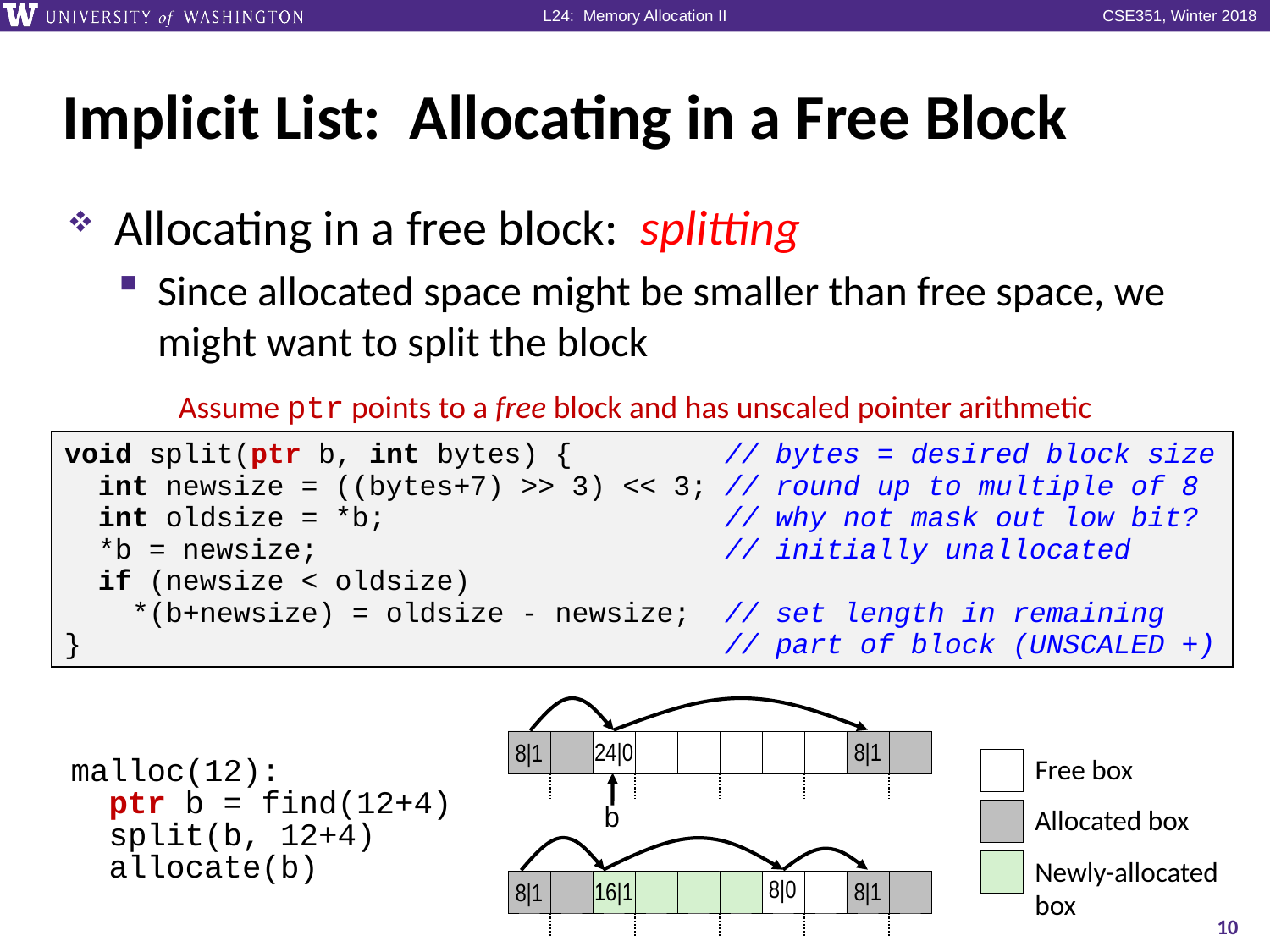

# Implicit List:  Allocating in a Free Block
Allocating in a free block:  splitting
Since allocated space might be smaller than free space, we might want to split the block
Assume ptr points to a free block and has unscaled pointer arithmetic
void split(ptr b, int bytes) {         // bytes = desired block size
  int newsize = ((bytes+7) >> 3) << 3; // round up to multiple of 8
  int oldsize = *b;                    // why not mask out low bit?
  *b = newsize;                        // initially unallocated
  if (newsize < oldsize)
    *(b+newsize) = oldsize - newsize;  // set length in remaining
}                                      // part of block (UNSCALED +)

8|1

24|0

8|1

b
malloc(12):
  ptr b = find(12+4)
  split(b, 12+4)
  allocate(b)

Free box

Allocated box

Newly-allocated
box

8|0
8|1

16|1

8|1

10